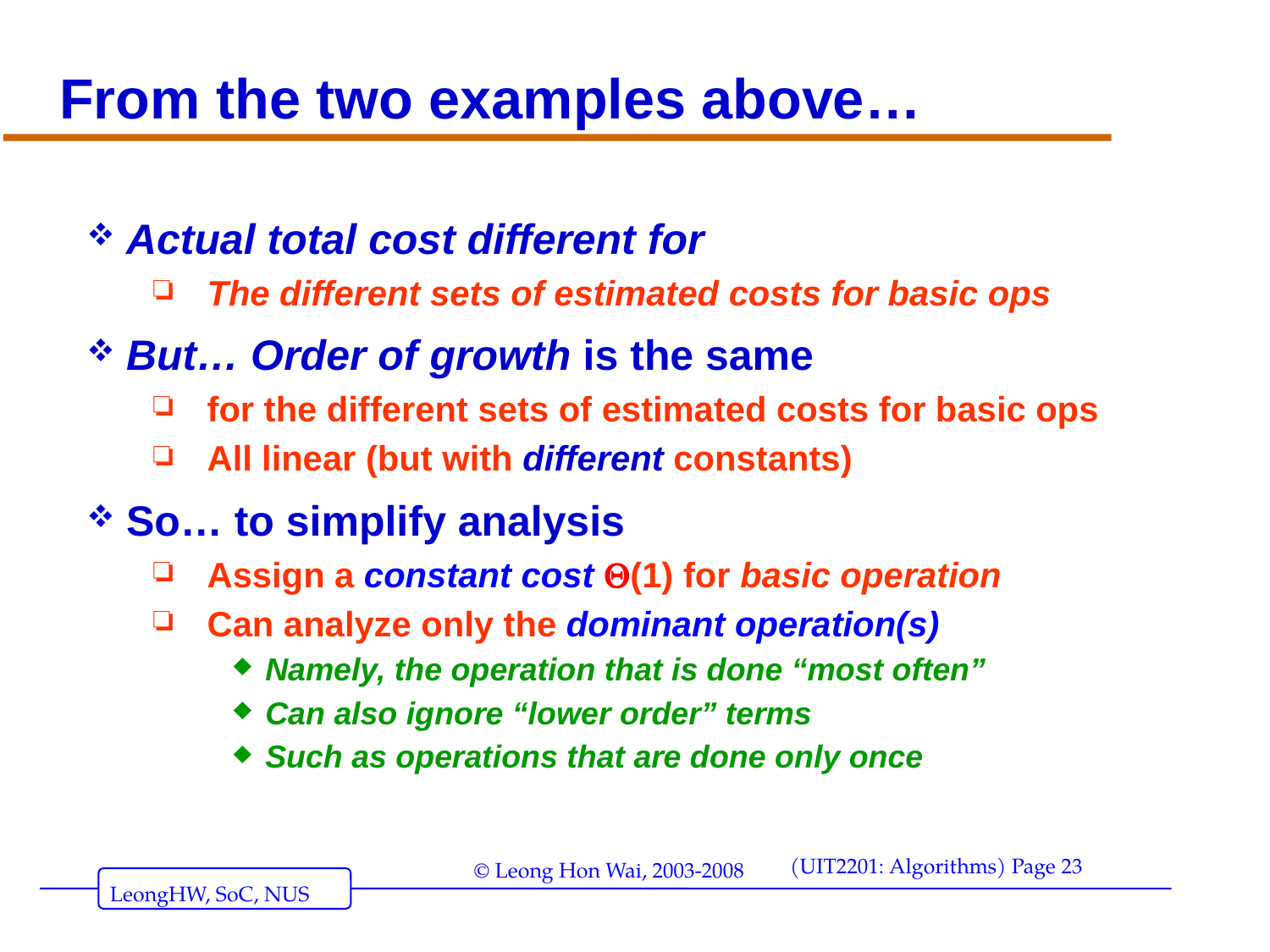

# From the two examples above…
Actual total cost different for
The different sets of estimated costs for basic ops
But… Order of growth is the same
for the different sets of estimated costs for basic ops
All linear (but with different constants)
So… to simplify analysis
Assign a constant cost Θ(1) for basic operation
Can analyze only the dominant operation(s)
Namely, the operation that is done “most often”
Can also ignore “lower order” terms
Such as operations that are done only once